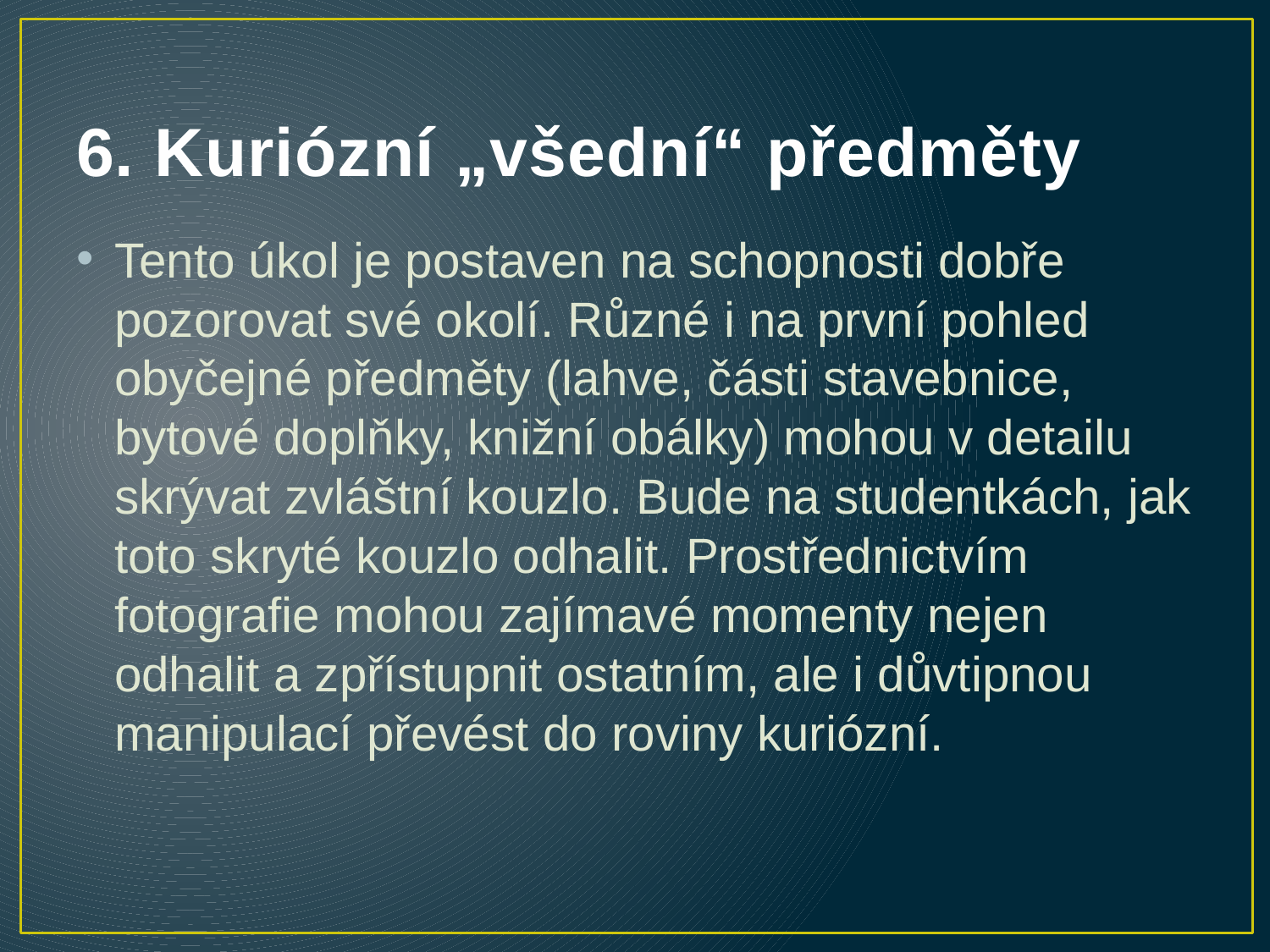

# 6. Kuriózní „všední“ předměty
Tento úkol je postaven na schopnosti dobře pozorovat své okolí. Různé i na první pohled obyčejné předměty (lahve, části stavebnice, bytové doplňky, knižní obálky) mohou v detailu skrývat zvláštní kouzlo. Bude na studentkách, jak toto skryté kouzlo odhalit. Prostřednictvím fotografie mohou zajímavé momenty nejen odhalit a zpřístupnit ostatním, ale i důvtipnou manipulací převést do roviny kuriózní.